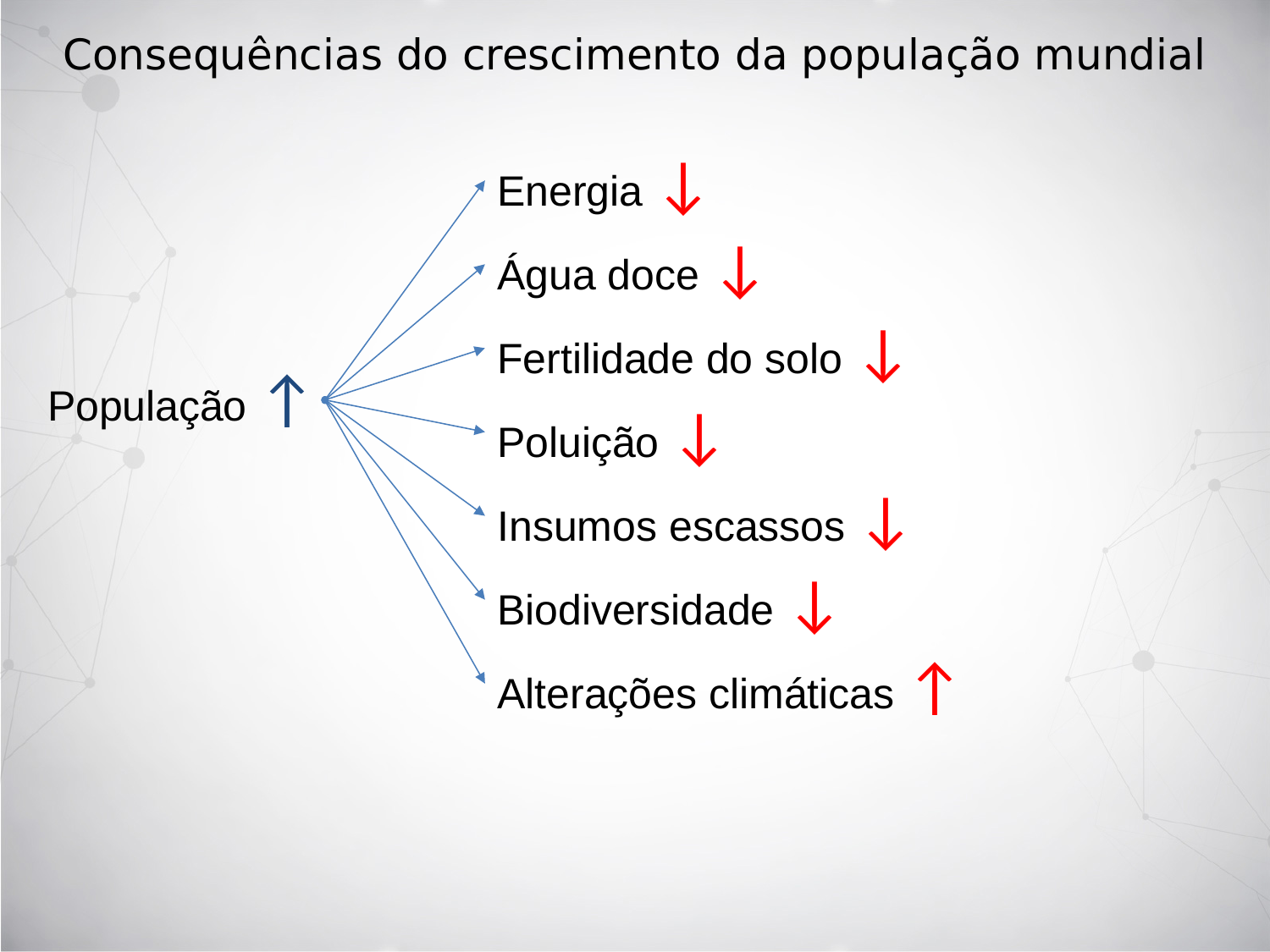

Consequências do crescimento da população mundial
Energia ↓
Água doce ↓
Fertilidade do solo ↓
População ↑
Poluição ↓
Insumos escassos ↓
Biodiversidade ↓
Alterações climáticas ↑